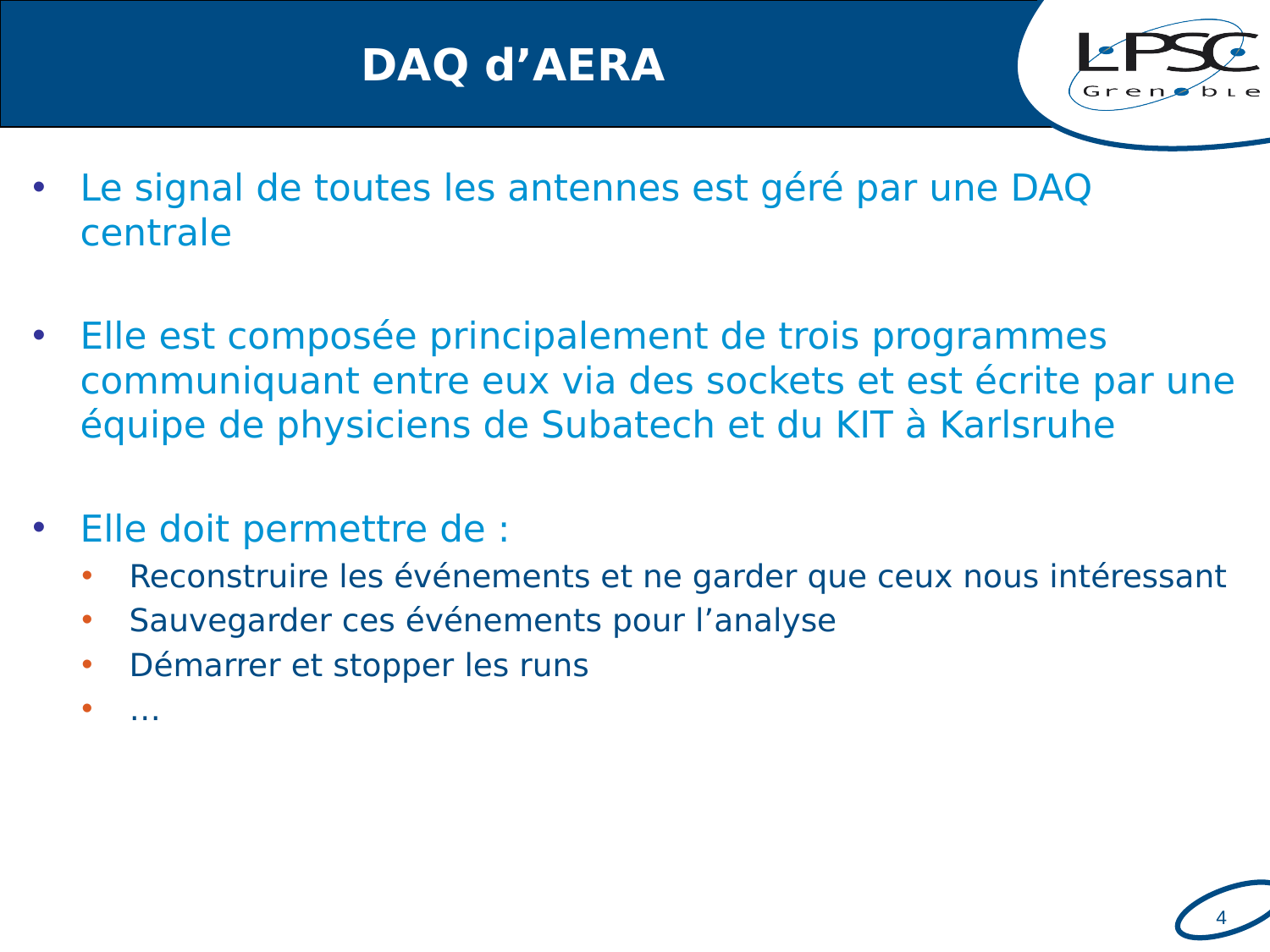

# DAQ d’AERA
Le signal de toutes les antennes est géré par une DAQ centrale

Elle est composée principalement de trois programmes communiquant entre eux via des sockets et est écrite par une équipe de physiciens de Subatech et du KIT à Karlsruhe

Elle doit permettre de :
Reconstruire les événements et ne garder que ceux nous intéressant
Sauvegarder ces événements pour l’analyse
Démarrer et stopper les runs
…

4